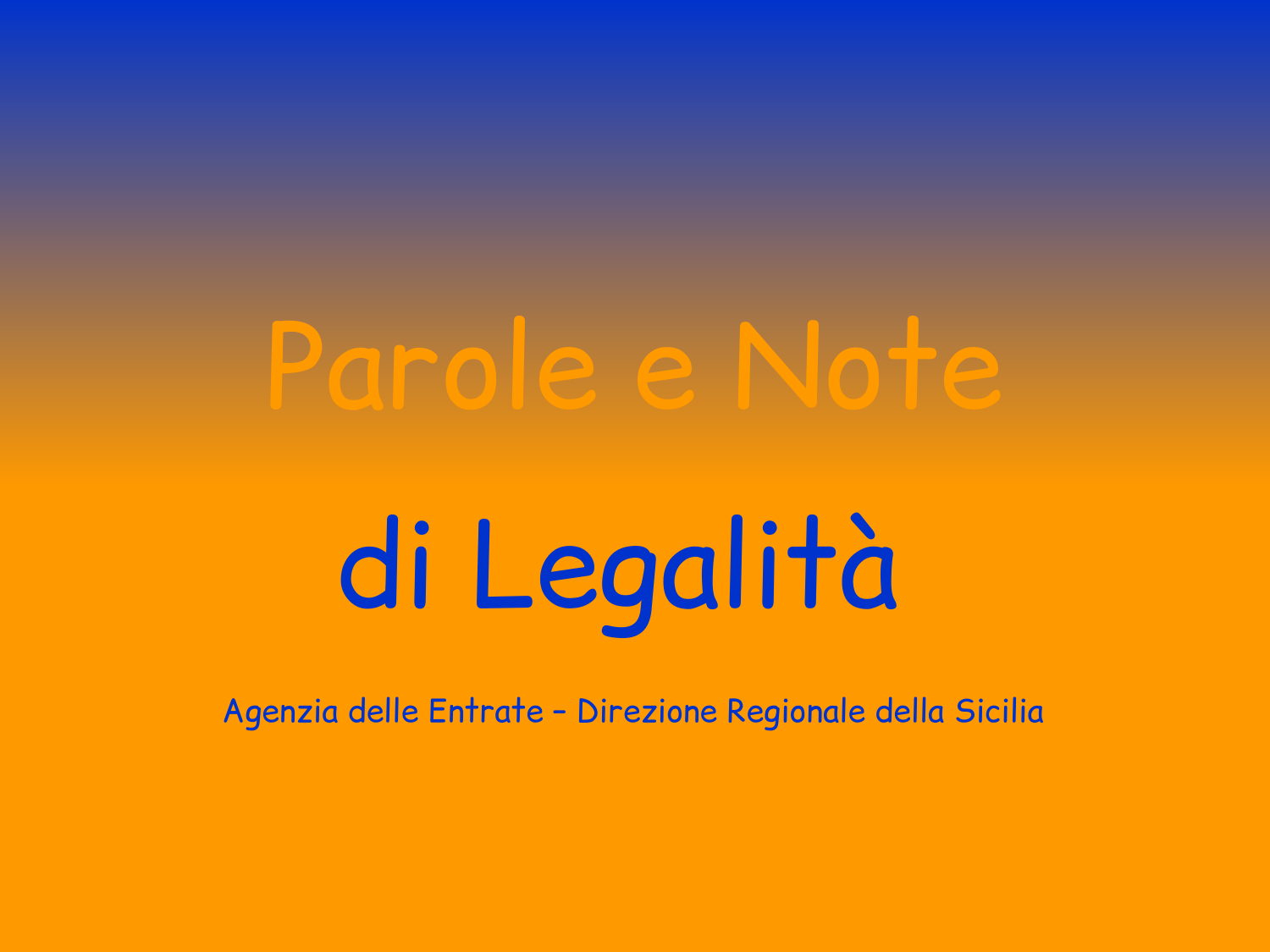

Parole e Note

di Legalità
Agenzia delle Entrate – Direzione Regionale della Sicilia